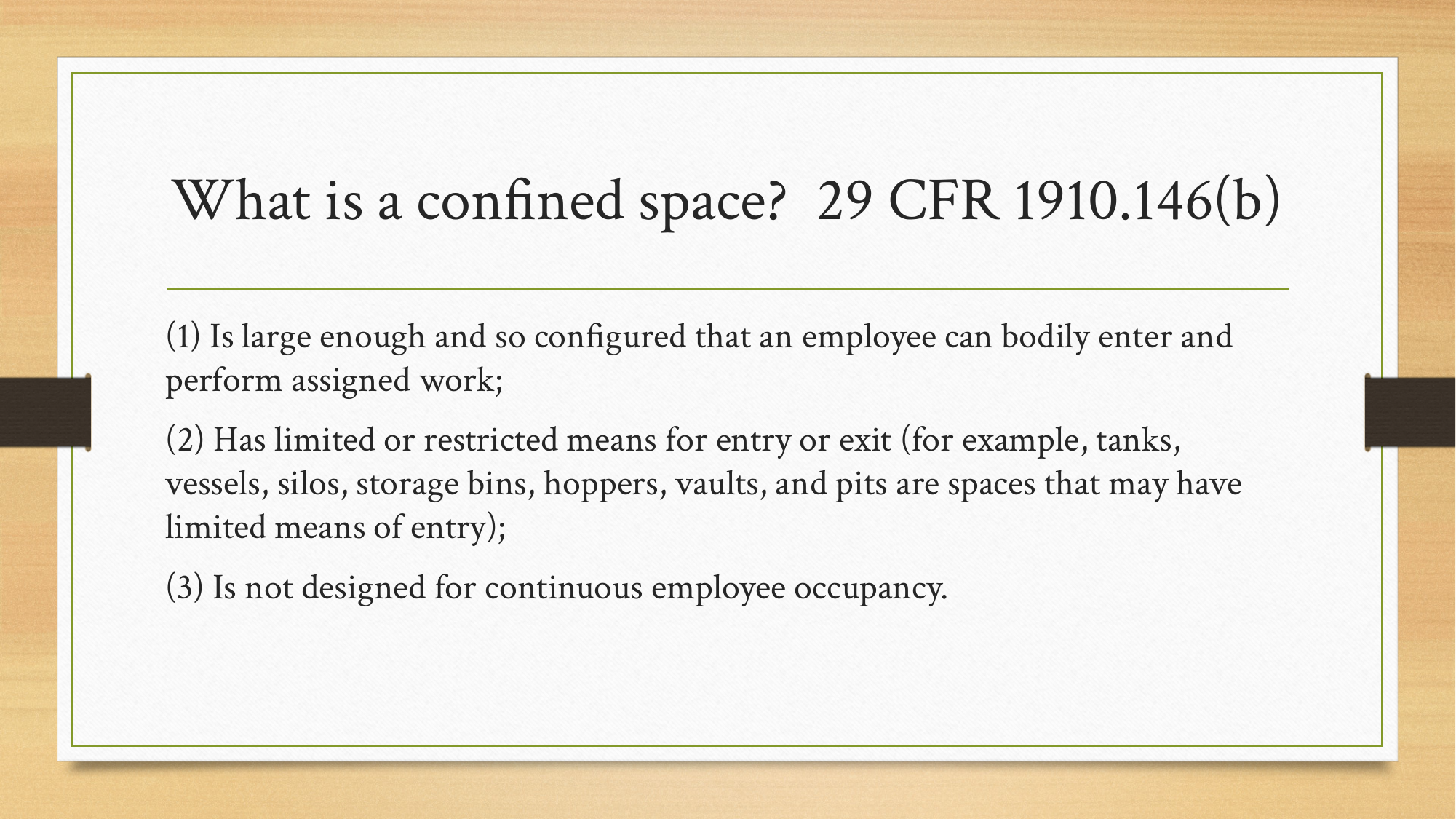

# What is a confined space?  29 CFR 1910.146(b)
(1) Is large enough and so configured that an employee can bodily enter and perform assigned work;
(2) Has limited or restricted means for entry or exit (for example, tanks, vessels, silos, storage bins, hoppers, vaults, and pits are spaces that may have limited means of entry);
(3) Is not designed for continuous employee occupancy.